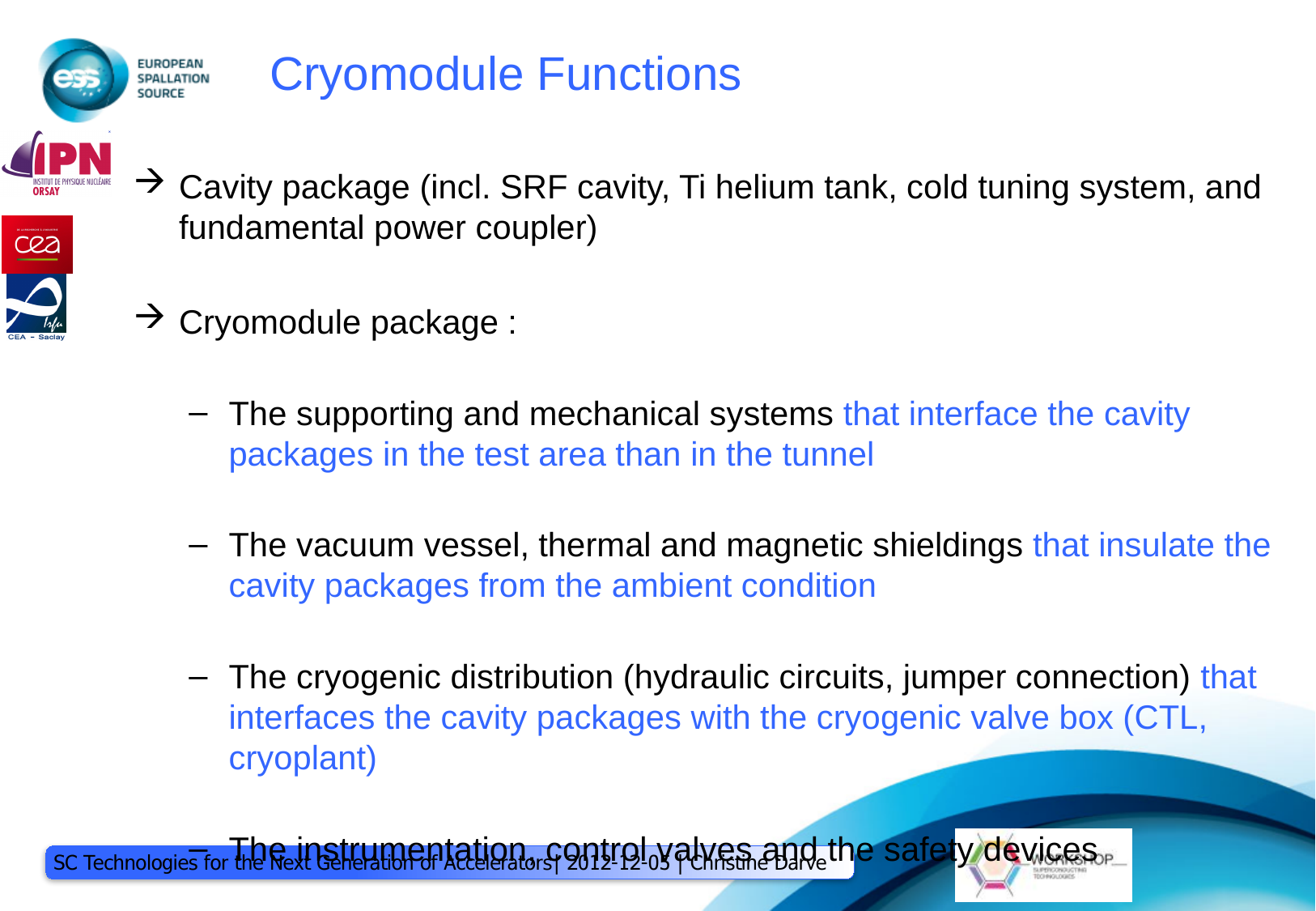

# Cryomodule Functions

Cavity package (incl. SRF cavity, Ti helium tank, cold tuning system, and fundamental power coupler)

Cryomodule package :

The supporting and mechanical systems that interface the cavity packages in the test area than in the tunnel

The vacuum vessel, thermal and magnetic shieldings that insulate the cavity packages from the ambient condition

The cryogenic distribution (hydraulic circuits, jumper connection) that interfaces the cavity packages with the cryogenic valve box (CTL, cryoplant)

The instrumentation, control valves and the safety devices